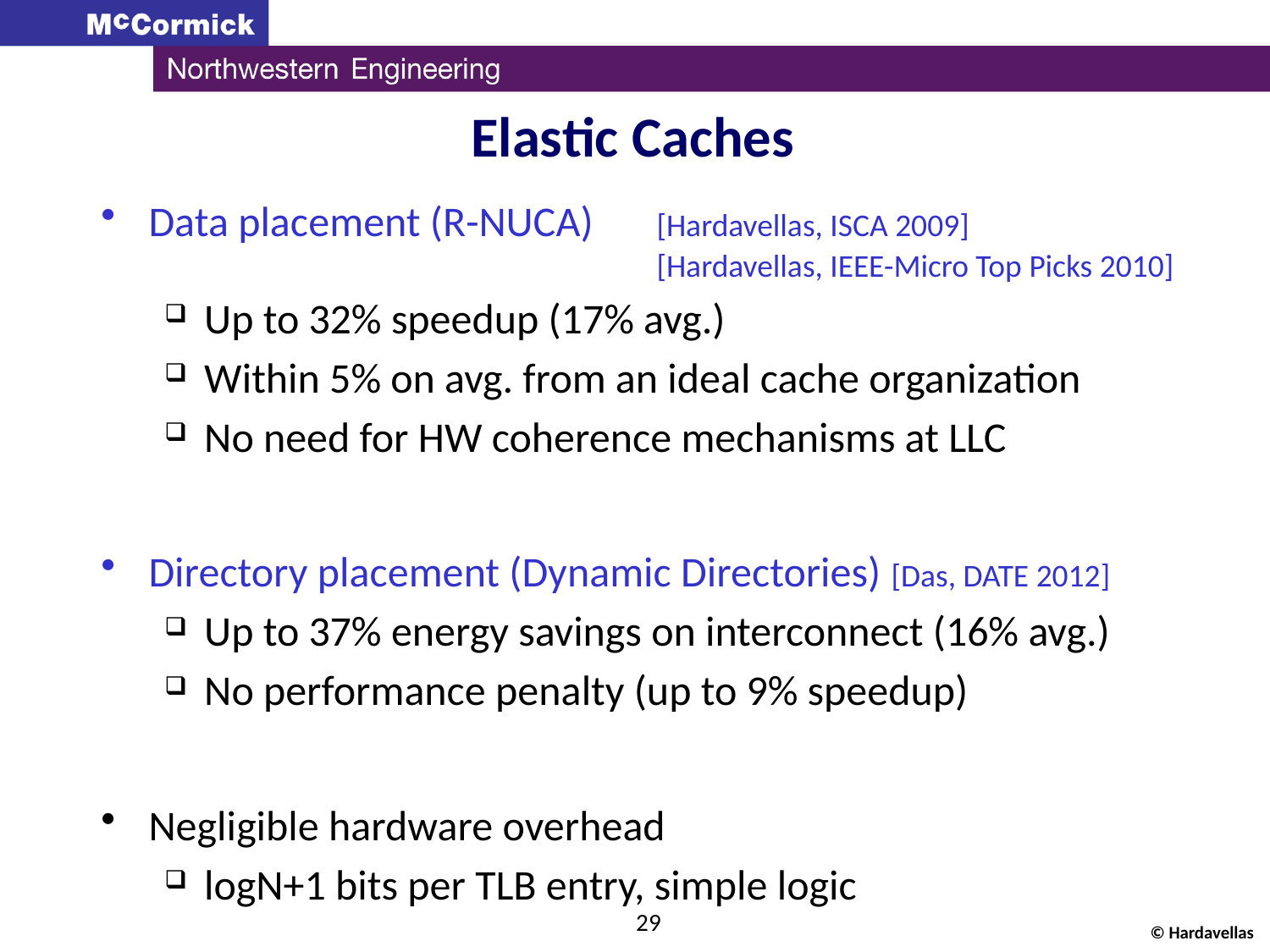

# Elastic Caches
Data placement (R-NUCA) 	[Hardavellas, ISCA 2009]
				[Hardavellas, IEEE-Micro Top Picks 2010]
Up to 32% speedup (17% avg.)
Within 5% on avg. from an ideal cache organization
No need for HW coherence mechanisms at LLC

Directory placement (Dynamic Directories) [Das, DATE 2012]
Up to 37% energy savings on interconnect (16% avg.)
No performance penalty (up to 9% speedup)

Negligible hardware overhead
logN+1 bits per TLB entry, simple logic
29
© Hardavellas